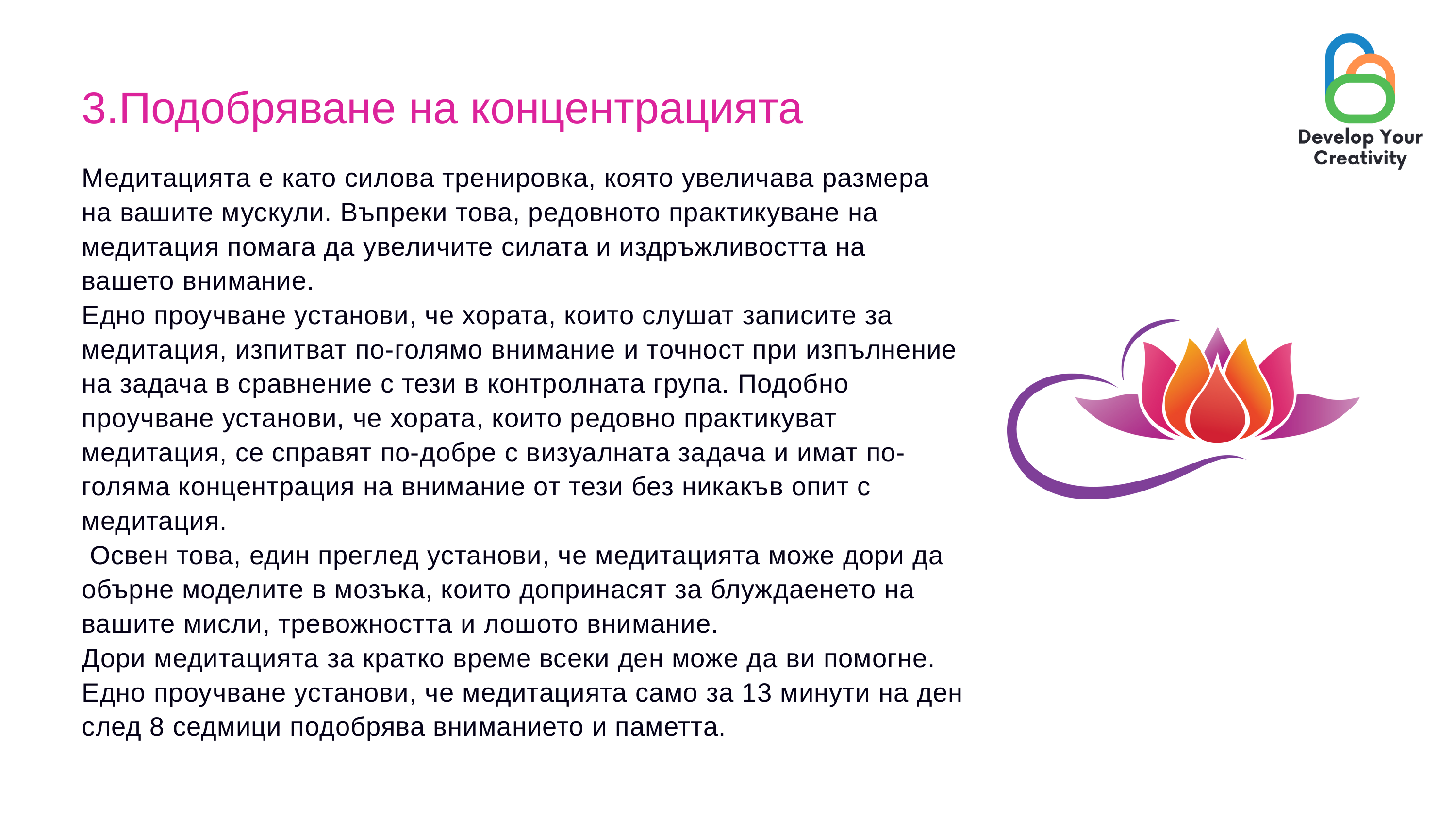

3.Подобряване на концентрацията
Медитацията е като силова тренировка, която увеличава размера на вашите мускули. Въпреки това, редовното практикуване на медитация помага да увеличите силата и издръжливостта на вашето внимание.
Едно проучване установи, че хората, които слушат записите за медитация, изпитват по-голямо внимание и точност при изпълнение на задача в сравнение с тези в контролната група. Подобно проучване установи, че хората, които редовно практикуват медитация, се справят по-добре с визуалната задача и имат по-голяма концентрация на внимание от тези без никакъв опит с медитация.
 Освен това, един преглед установи, че медитацията може дори да обърне моделите в мозъка, които допринасят за блуждаенето на вашите мисли, тревожността и лошото внимание.
Дори медитацията за кратко време всеки ден може да ви помогне. Едно проучване установи, че медитацията само за 13 минути на ден след 8 седмици подобрява вниманието и паметта.